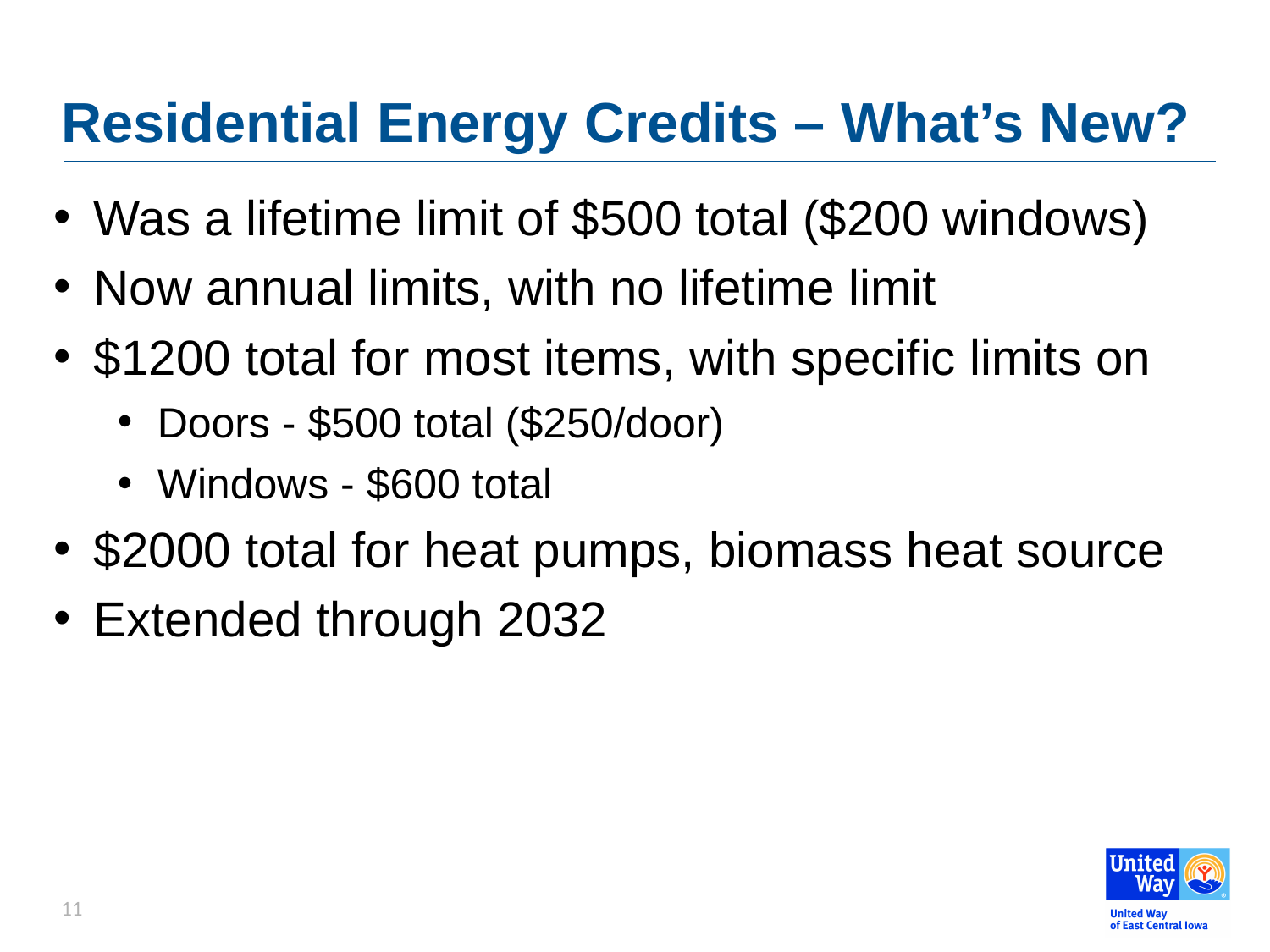

# Residential Energy Credits – What’s New?
Was a lifetime limit of $500 total ($200 windows)
Now annual limits, with no lifetime limit
$1200 total for most items, with specific limits on
Doors - $500 total ($250/door)
Windows - $600 total
$2000 total for heat pumps, biomass heat source
Extended through 2032

11